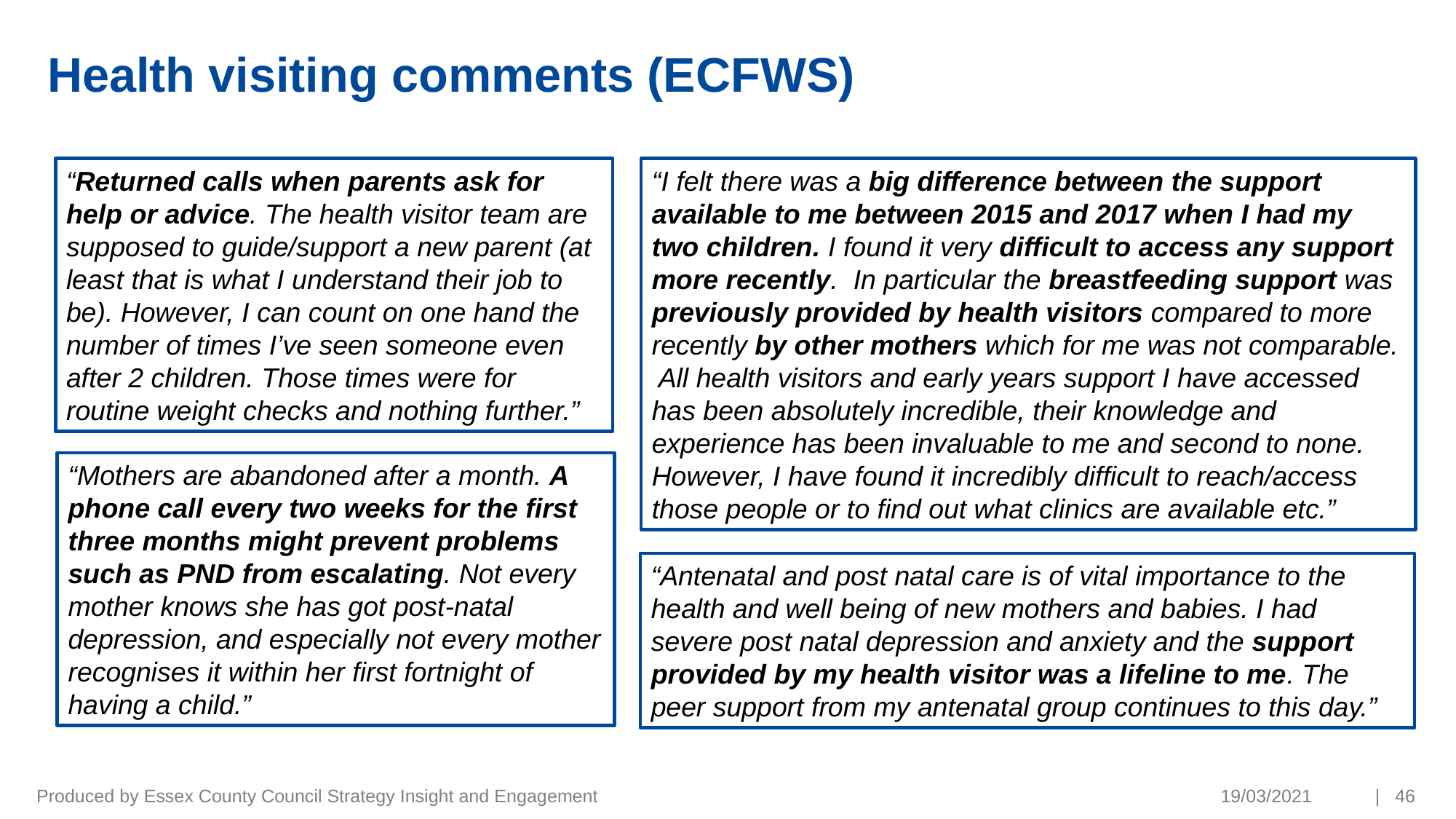

# Health visiting comments (ECFWS)
“Returned calls when parents ask for help or advice. The health visitor team are supposed to guide/support a new parent (at least that is what I understand their job to be). However, I can count on one hand the number of times I’ve seen someone even after 2 children. Those times were for routine weight checks and nothing further.”
“I felt there was a big difference between the support available to me between 2015 and 2017 when I had my two children. I found it very difficult to access any support more recently.  In particular the breastfeeding support was previously provided by health visitors compared to more recently by other mothers which for me was not comparable.  All health visitors and early years support I have accessed has been absolutely incredible, their knowledge and experience has been invaluable to me and second to none. However, I have found it incredibly difficult to reach/access those people or to find out what clinics are available etc.”
“Mothers are abandoned after a month. A phone call every two weeks for the first three months might prevent problems such as PND from escalating. Not every mother knows she has got post-natal depression, and especially not every mother recognises it within her first fortnight of having a child.”
“Antenatal and post natal care is of vital importance to the health and well being of new mothers and babies. I had severe post natal depression and anxiety and the support provided by my health visitor was a lifeline to me. The peer support from my antenatal group continues to this day.”
Produced by Essex County Council Strategy Insight and Engagement
19/03/2021
|   46